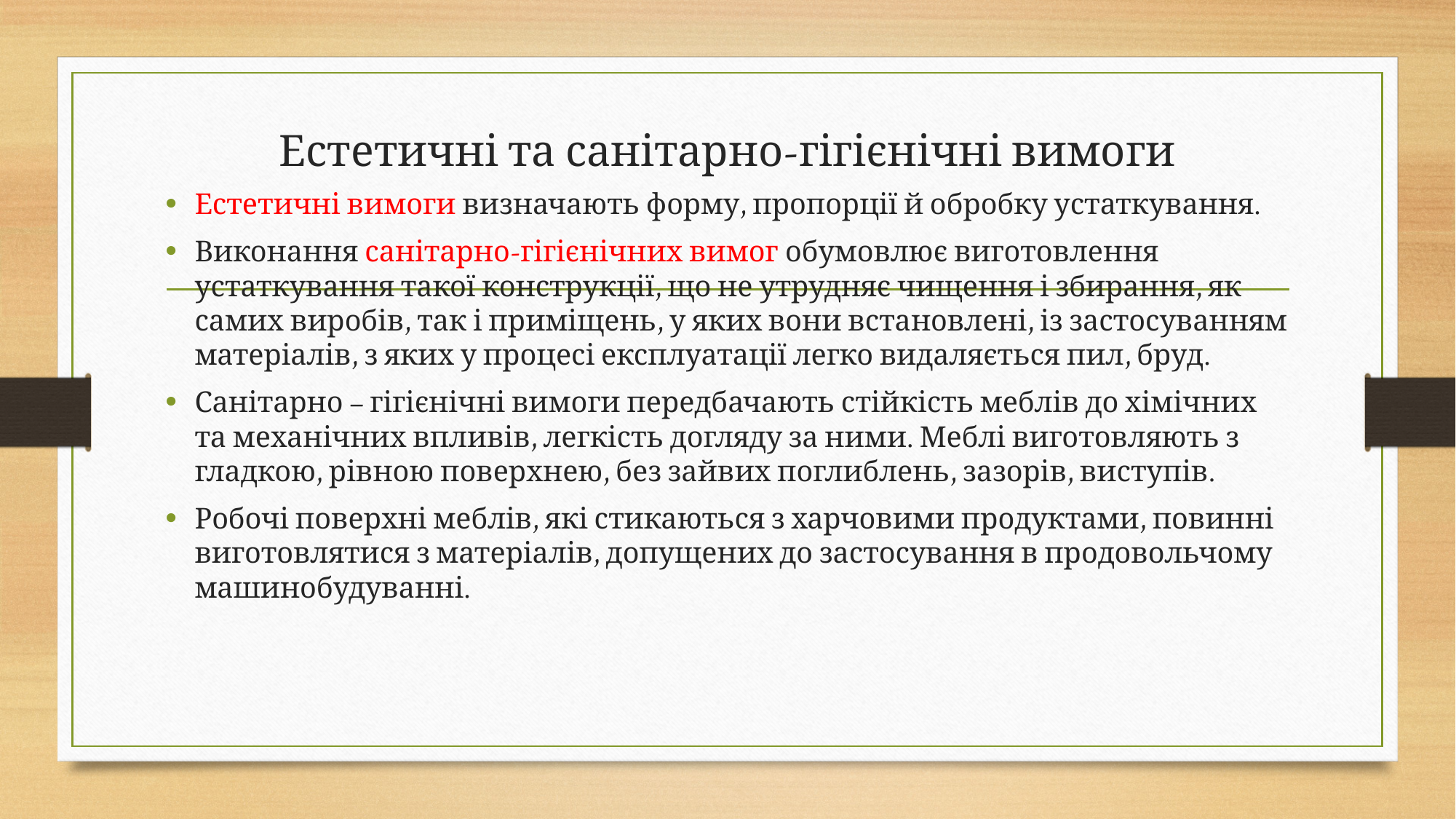

# Естетичні та санітарно-гігієнічні вимоги
Естетичні вимоги визначають форму, пропорції й обробку устаткування.
Виконання санітарно-гігієнічних вимог обумовлює виготовлення устаткування такої конструкції, що не утрудняє чищення і збирання, як самих виробів, так і приміщень, у яких вони встановлені, із застосуванням матеріалів, з яких у процесі експлуатації легко видаляється пил, бруд.
Санітарно – гігієнічні вимоги передбачають стійкість меблів до хімічних та механічних впливів, легкість догляду за ними. Меблі виготовляють з  гладкою, рівною поверхнею, без зайвих поглиблень, зазорів, виступів.
Робочі поверхні меблів, які стикаються з харчовими продуктами, повинні виготовлятися з матеріалів, допущених до застосування в продовольчому машинобудуванні.